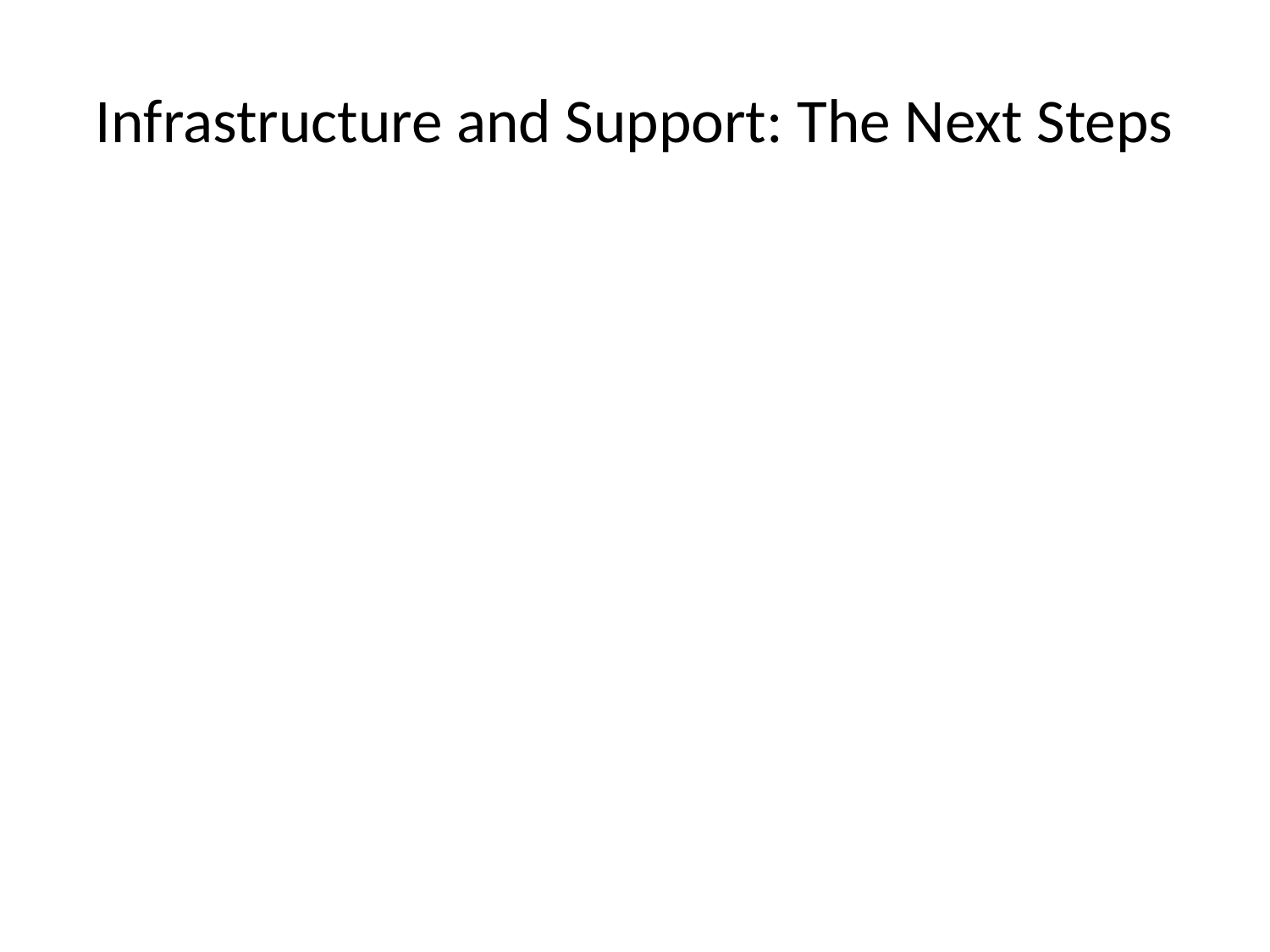

# Infrastructure and Support: The Next Steps